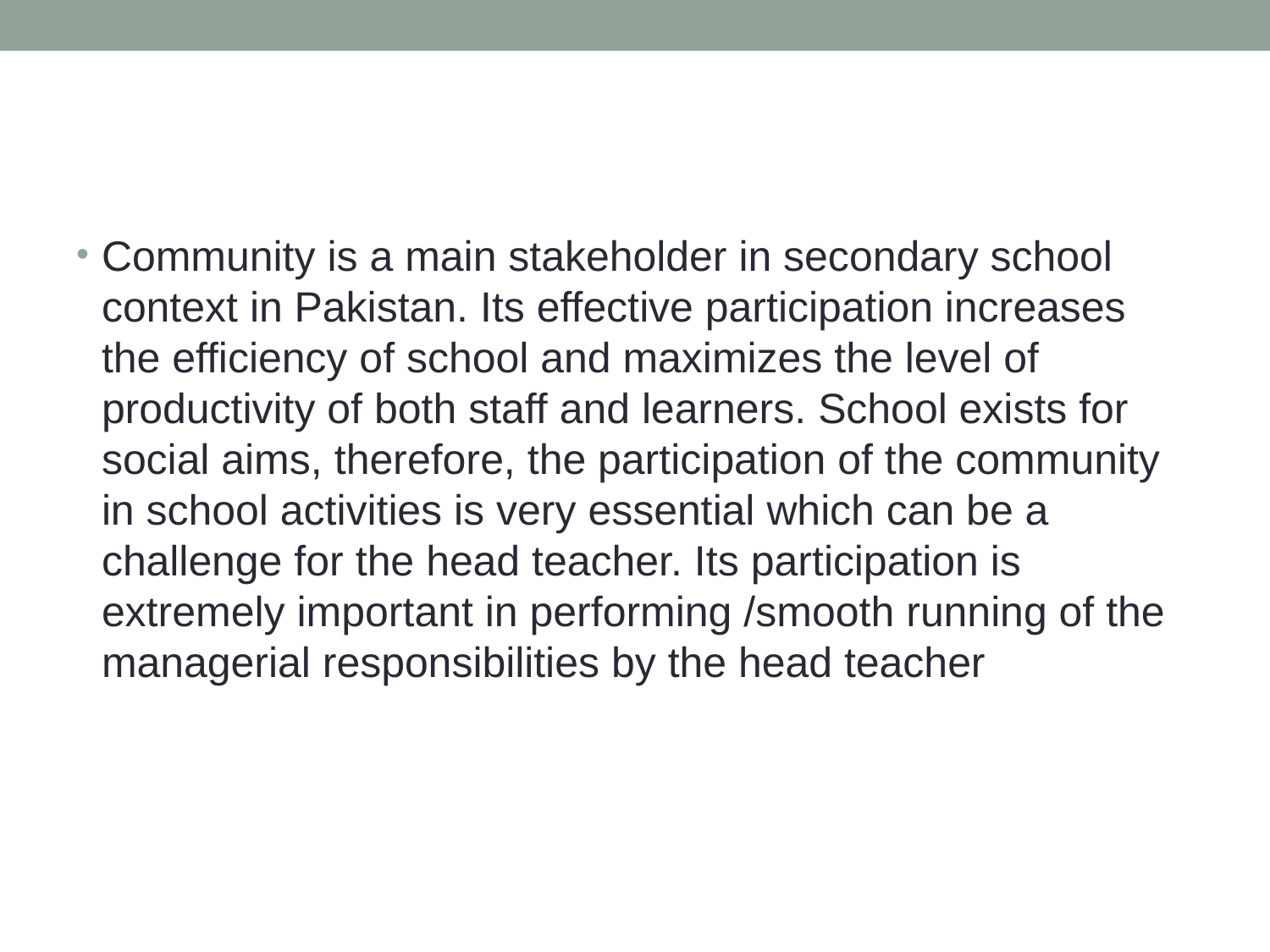

#
Community is a main stakeholder in secondary school context in Pakistan. Its effective participation increases the efficiency of school and maximizes the level of productivity of both staff and learners. School exists for social aims, therefore, the participation of the community in school activities is very essential which can be a challenge for the head teacher. Its participation is extremely important in performing /smooth running of the managerial responsibilities by the head teacher